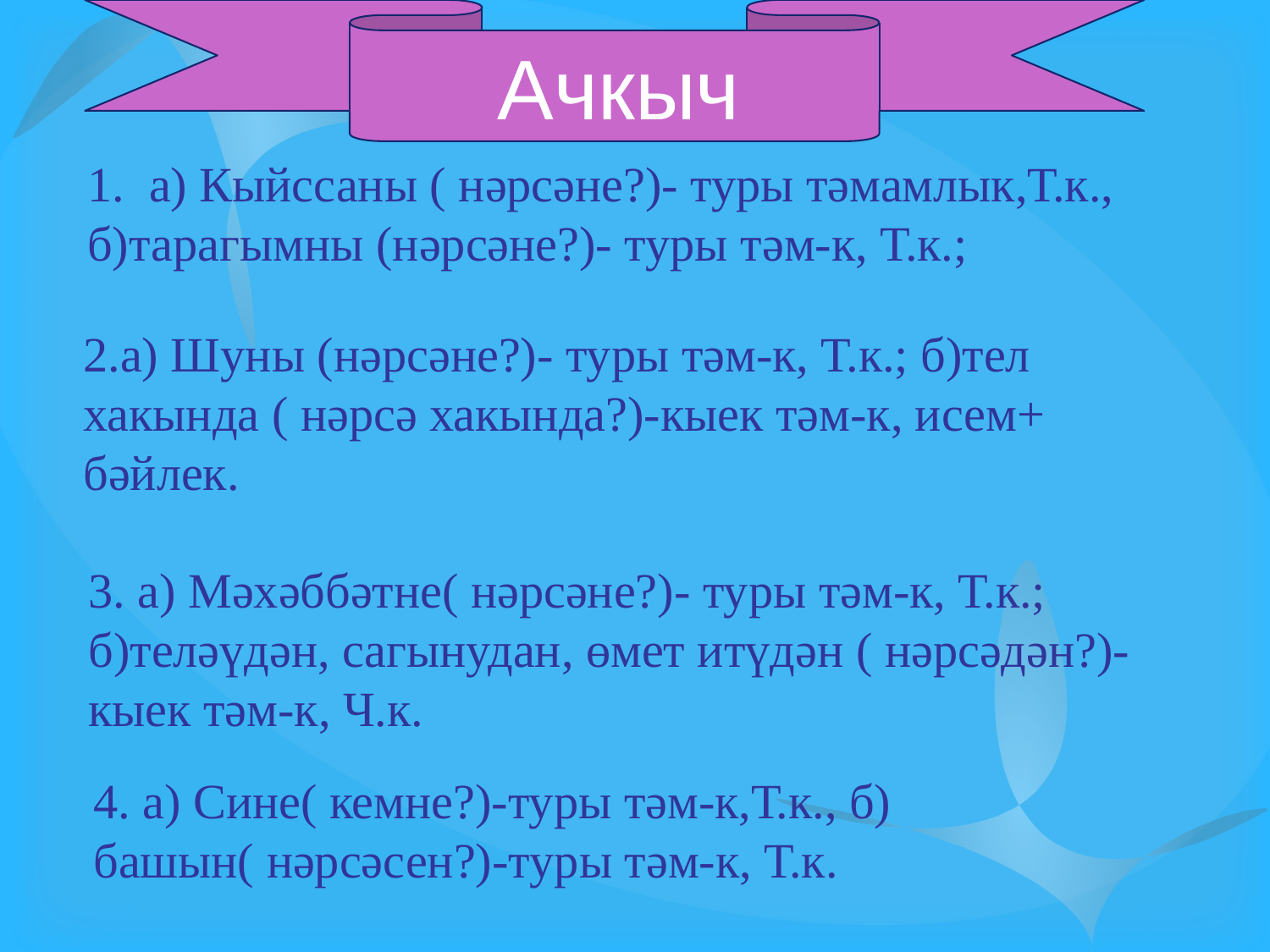

Ачкыч
1.  а) Кыйссаны ( нәрсәне?)- туры тәмамлык,Т.к., б)тарагымны (нәрсәне?)- туры тәм-к, Т.к.;
2.а) Шуны (нәрсәне?)- туры тәм-к, Т.к.; б)тел хакында ( нәрсә хакында?)-кыек тәм-к, исем+ бәйлек.
3. а) Мәхәббәтне( нәрсәне?)- туры тәм-к, Т.к.; б)теләүдән, сагынудан, өмет итүдән ( нәрсәдән?)- кыек тәм-к, Ч.к.
4. а) Сине( кемне?)-туры тәм-к,Т.к., б) башын( нәрсәсен?)-туры тәм-к, Т.к.